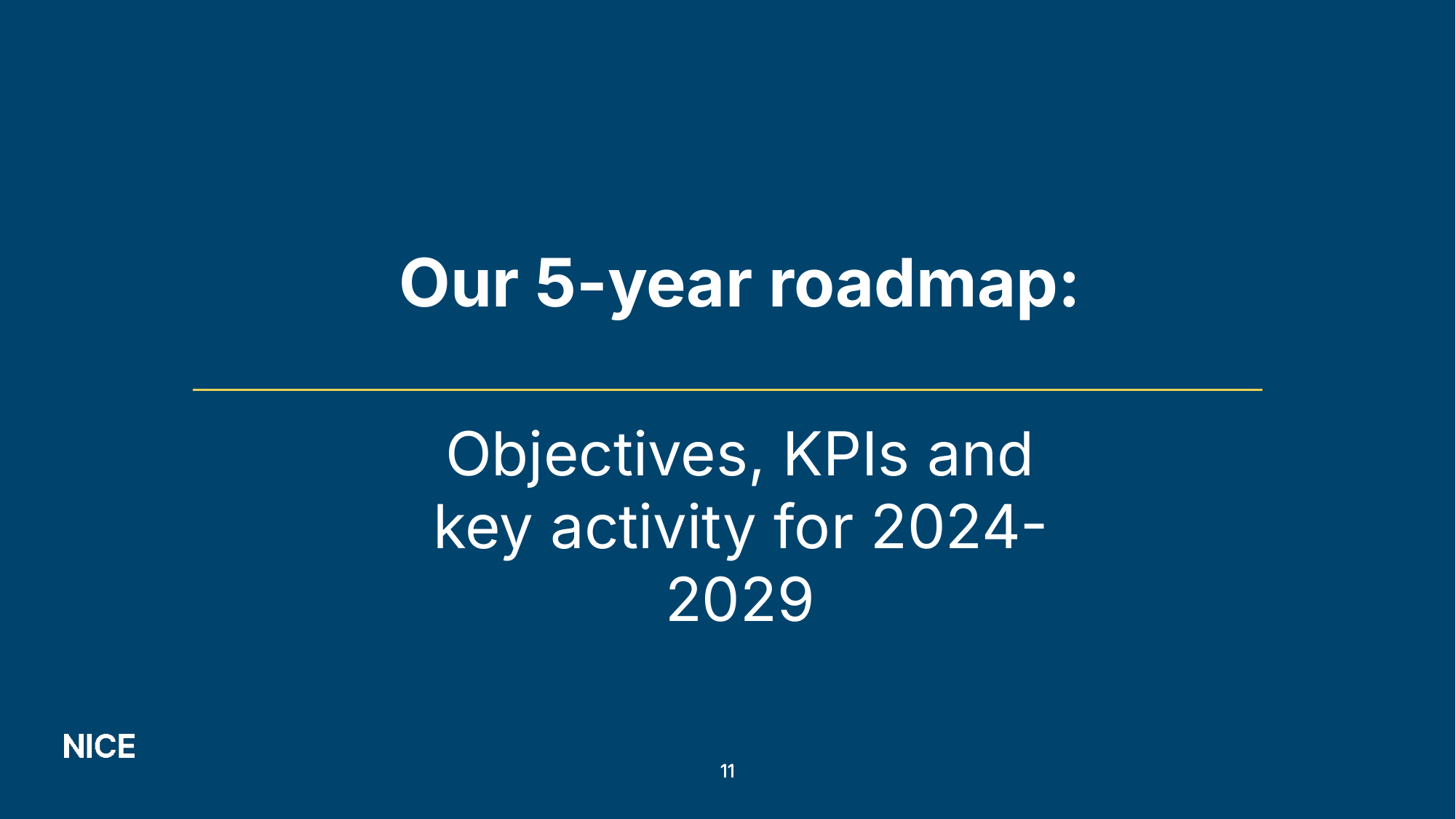

# Our 5-year roadmap:
Objectives, KPIs and key activity for 2024-2029